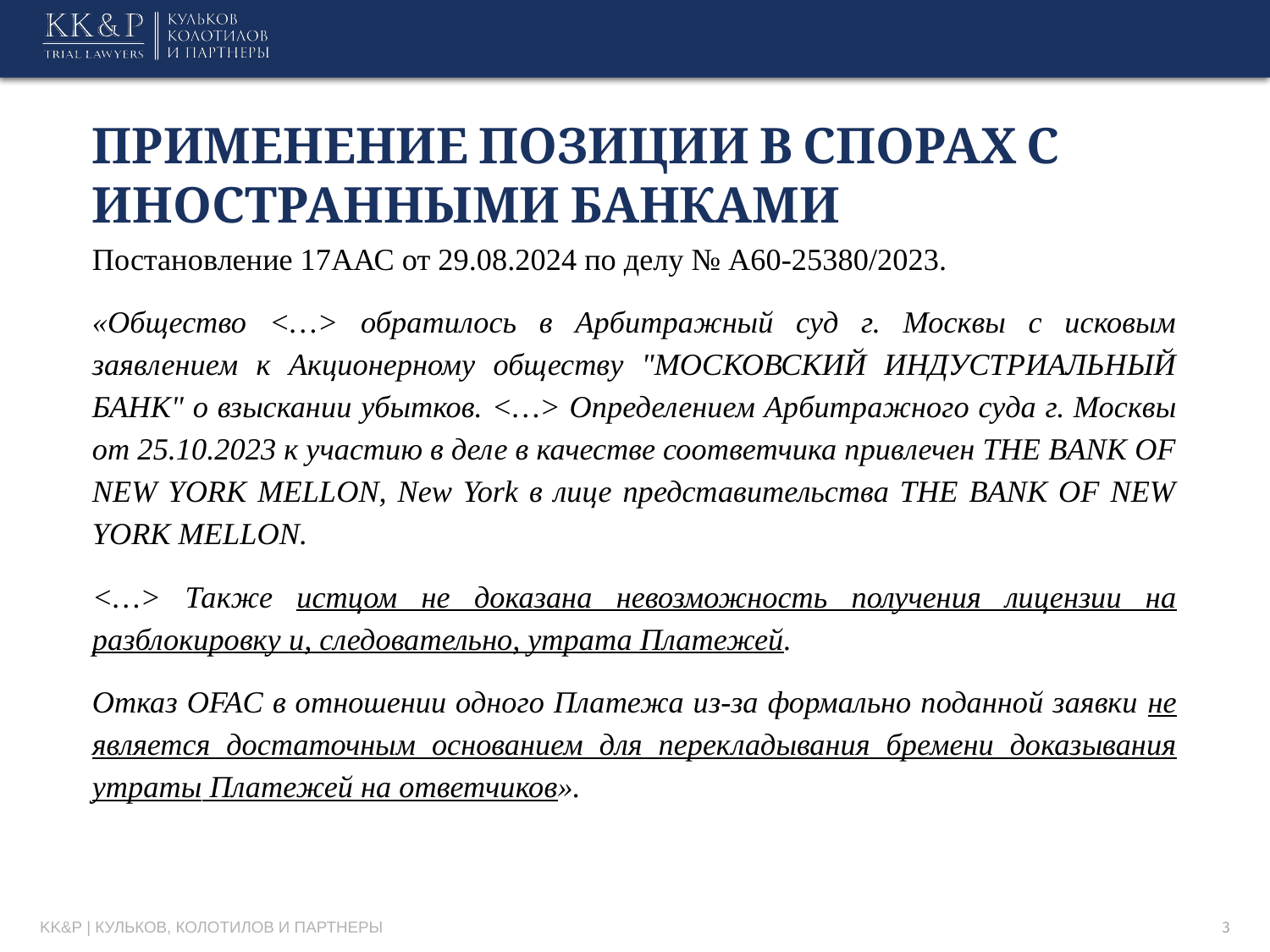

# ПРИМЕНЕНИЕ ПОЗИЦИИ в спорах с Иностранными Банками
Постановление 17ААС от 29.08.2024 по делу № А60-25380/2023.
«Общество <…> обратилось в Арбитражный суд г. Москвы с исковым заявлением к Акционерному обществу "МОСКОВСКИЙ ИНДУСТРИАЛЬНЫЙ БАНК" о взыскании убытков. <…> Определением Арбитражного суда г. Москвы от 25.10.2023 к участию в деле в качестве соответчика привлечен ТНЕ BANK OF NEW YORK MELLON, New York в лице представительства ТНЕ BANK OF NEW YORK MELLON.
<…> Также истцом не доказана невозможность получения лицензии на разблокировку и, следовательно, утрата Платежей.
Отказ OFAC в отношении одного Платежа из-за формально поданной заявки не является достаточным основанием для перекладывания бремени доказывания утраты Платежей на ответчиков».
3
KK&P | Кульков, Колотилов и партнеры